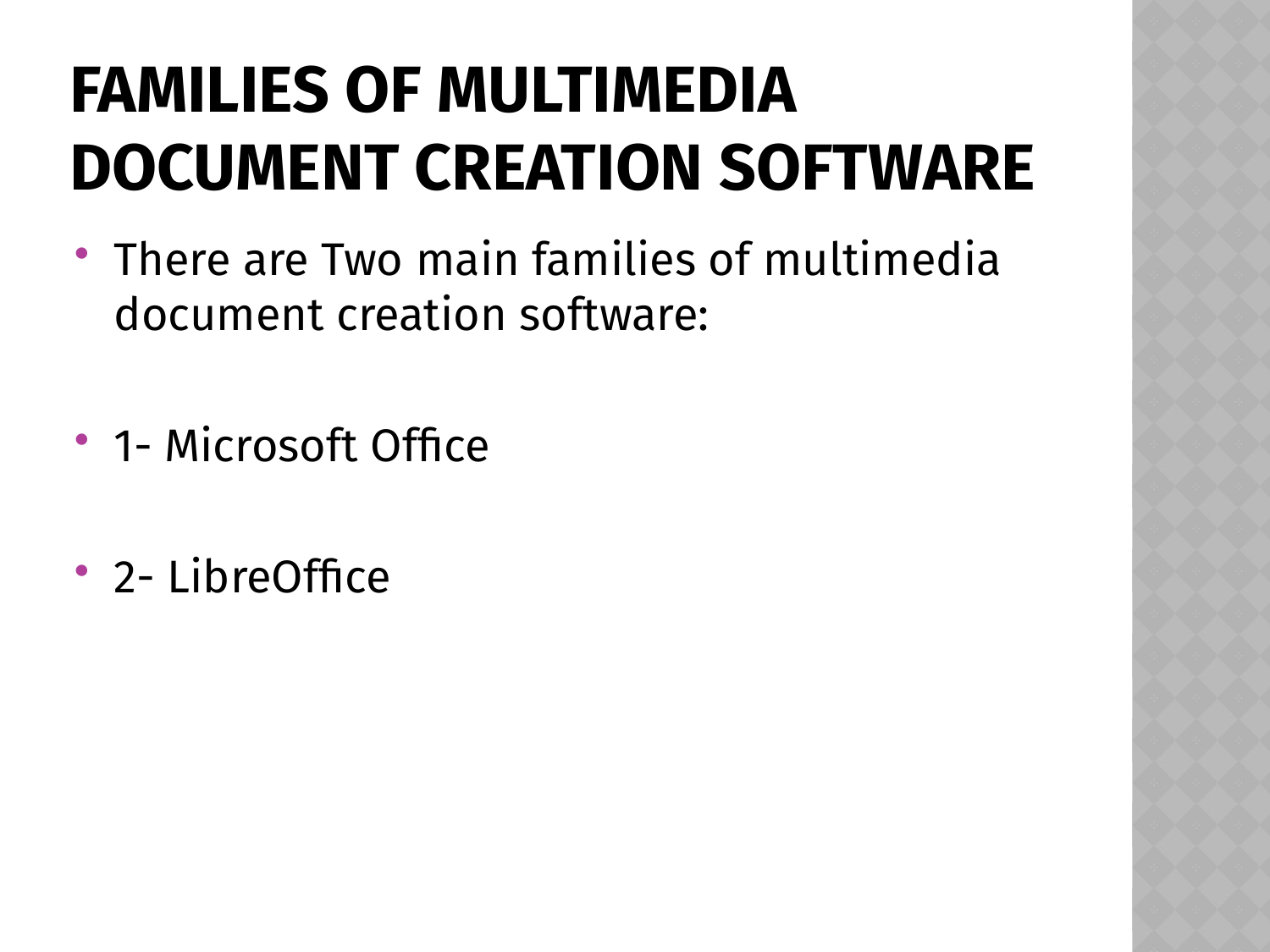

# families of multimedia document creation software
There are Two main families of multimedia document creation software:

1- Microsoft Office

2- LibreOffice